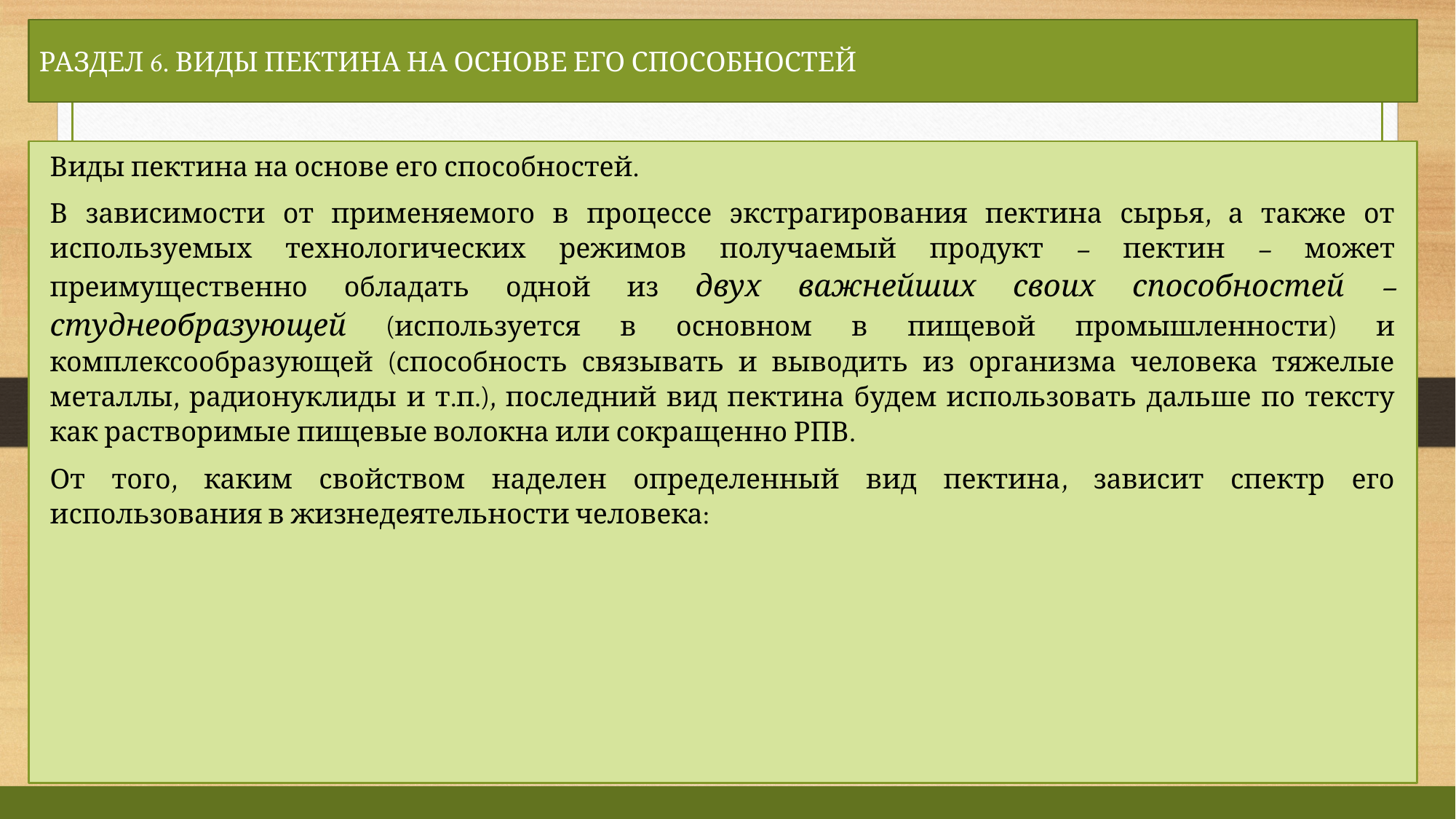

РАЗДЕЛ 6. ВИДЫ ПЕКТИНА НА ОСНОВЕ ЕГО СПОСОБНОСТЕЙ
Виды пектина на основе его способностей.
В зависимости от применяемого в процессе экстрагирования пектина сырья, а также от используемых технологических режимов получаемый продукт – пектин – может преимущественно обладать одной из двух важнейших своих способностей – студнеобразующей (используется в основном в пищевой промышленности) и комплексообразующей (способность связывать и выводить из организма человека тяжелые металлы, радионуклиды и т.п.), последний вид пектина будем использовать дальше по тексту как растворимые пищевые волокна или сокращенно РПВ.
От того, каким свойством наделен определенный вид пектина, зависит спектр его использования в жизнедеятельности человека: